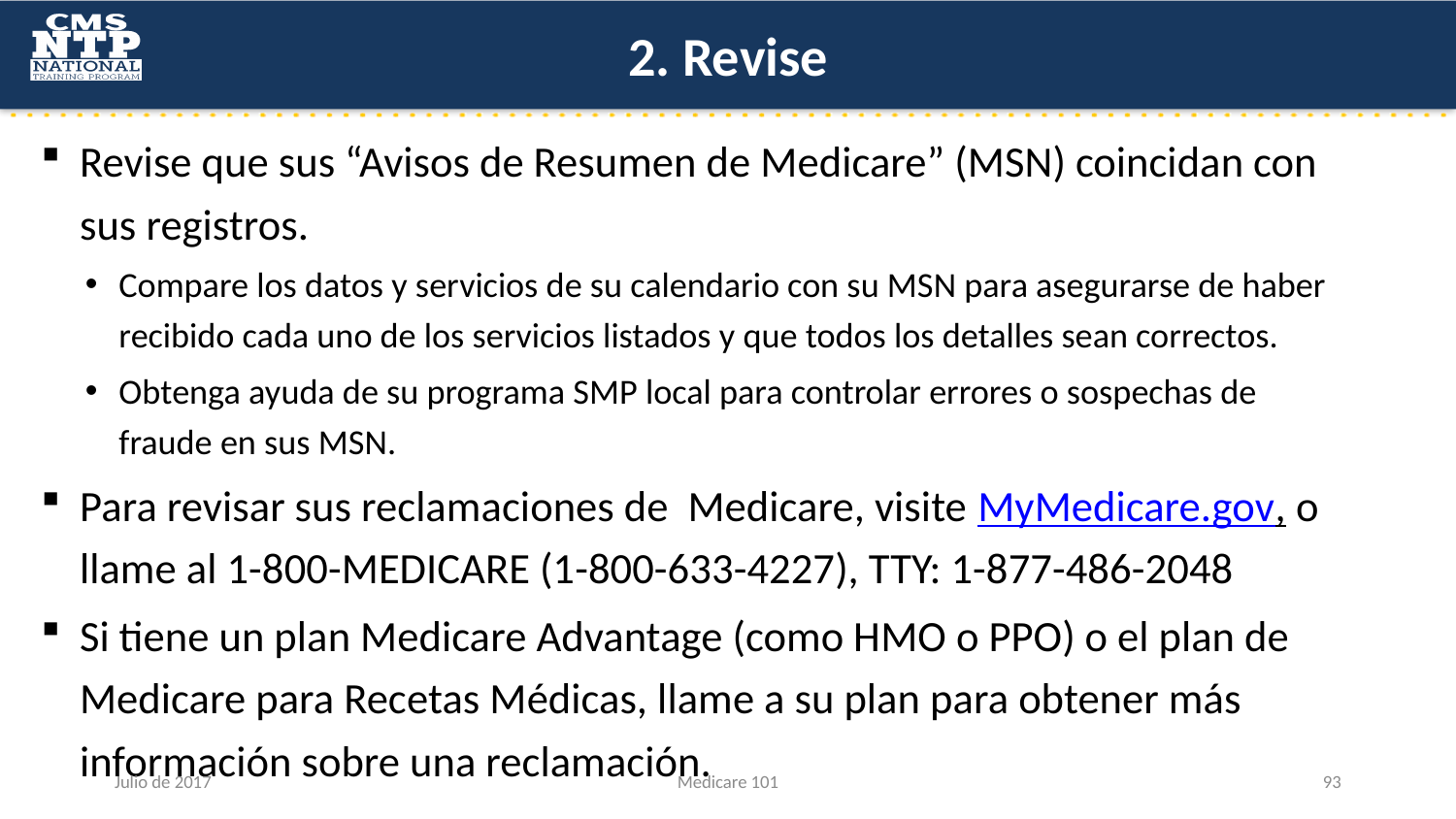

# 2. Revise
Revise que sus “Avisos de Resumen de Medicare” (MSN) coincidan con sus registros.
Compare los datos y servicios de su calendario con su MSN para asegurarse de haber recibido cada uno de los servicios listados y que todos los detalles sean correctos.
Obtenga ayuda de su programa SMP local para controlar errores o sospechas de fraude en sus MSN.
Para revisar sus reclamaciones de  Medicare, visite MyMedicare.gov, o llame al 1-800-MEDICARE (1-800-633-4227), TTY: 1-877-486-2048
Si tiene un plan Medicare Advantage (como HMO o PPO) o el plan de Medicare para Recetas Médicas, llame a su plan para obtener más información sobre una reclamación.

Julio de 2017
Medicare 101
93